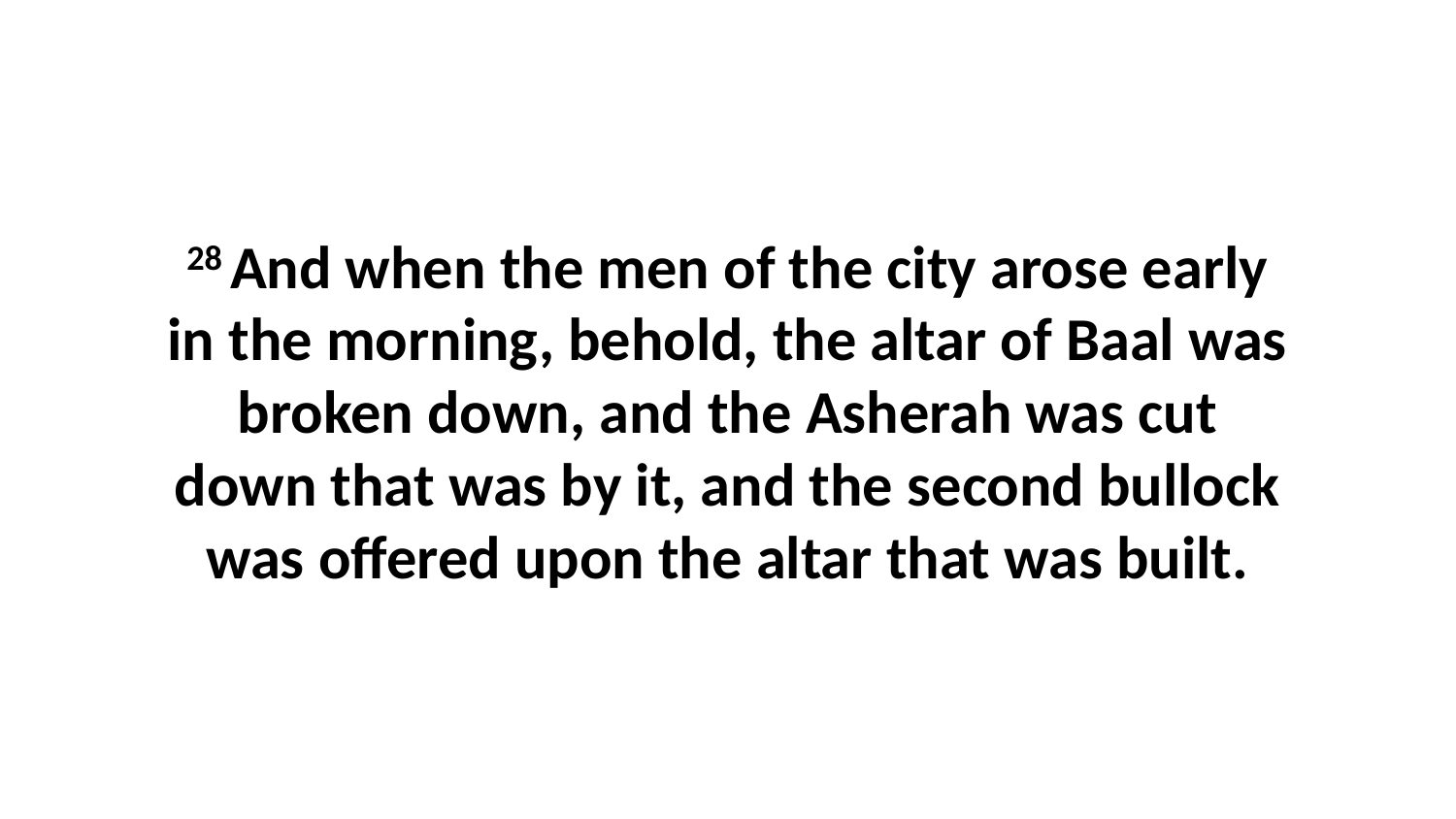

28 And when the men of the city arose early in the morning, behold, the altar of Baal was broken down, and the Asherah was cut down that was by it, and the second bullock was offered upon the altar that was built.